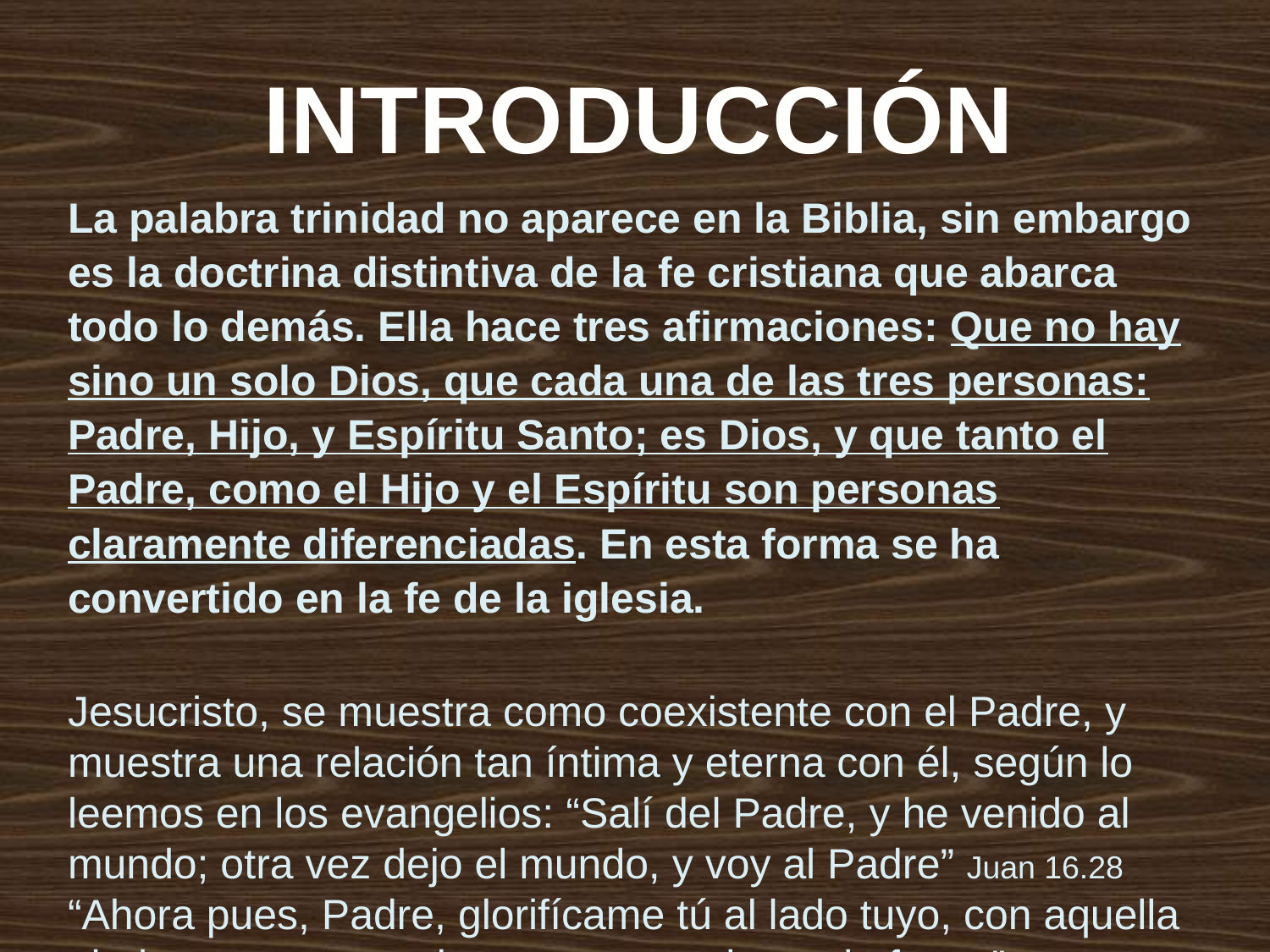

INTRODUCCIÓN
La palabra trinidad no aparece en la Biblia, sin embargo es la doctrina distintiva de la fe cristiana que abarca todo lo demás. Ella hace tres afirmaciones: Que no hay sino un solo Dios, que cada una de las tres personas: Padre, Hijo, y Espíritu Santo; es Dios, y que tanto el Padre, como el Hijo y el Espíritu son personas claramente diferenciadas. En esta forma se ha convertido en la fe de la iglesia.

Jesucristo, se muestra como coexistente con el Padre, y muestra una relación tan íntima y eterna con él, según lo leemos en los evangelios: “Salí del Padre, y he venido al mundo; otra vez dejo el mundo, y voy al Padre” Juan 16.28  “Ahora pues, Padre, glorifícame tú al lado tuyo, con aquella gloria que tuve contigo antes que el mundo fuese” Juan 17.5